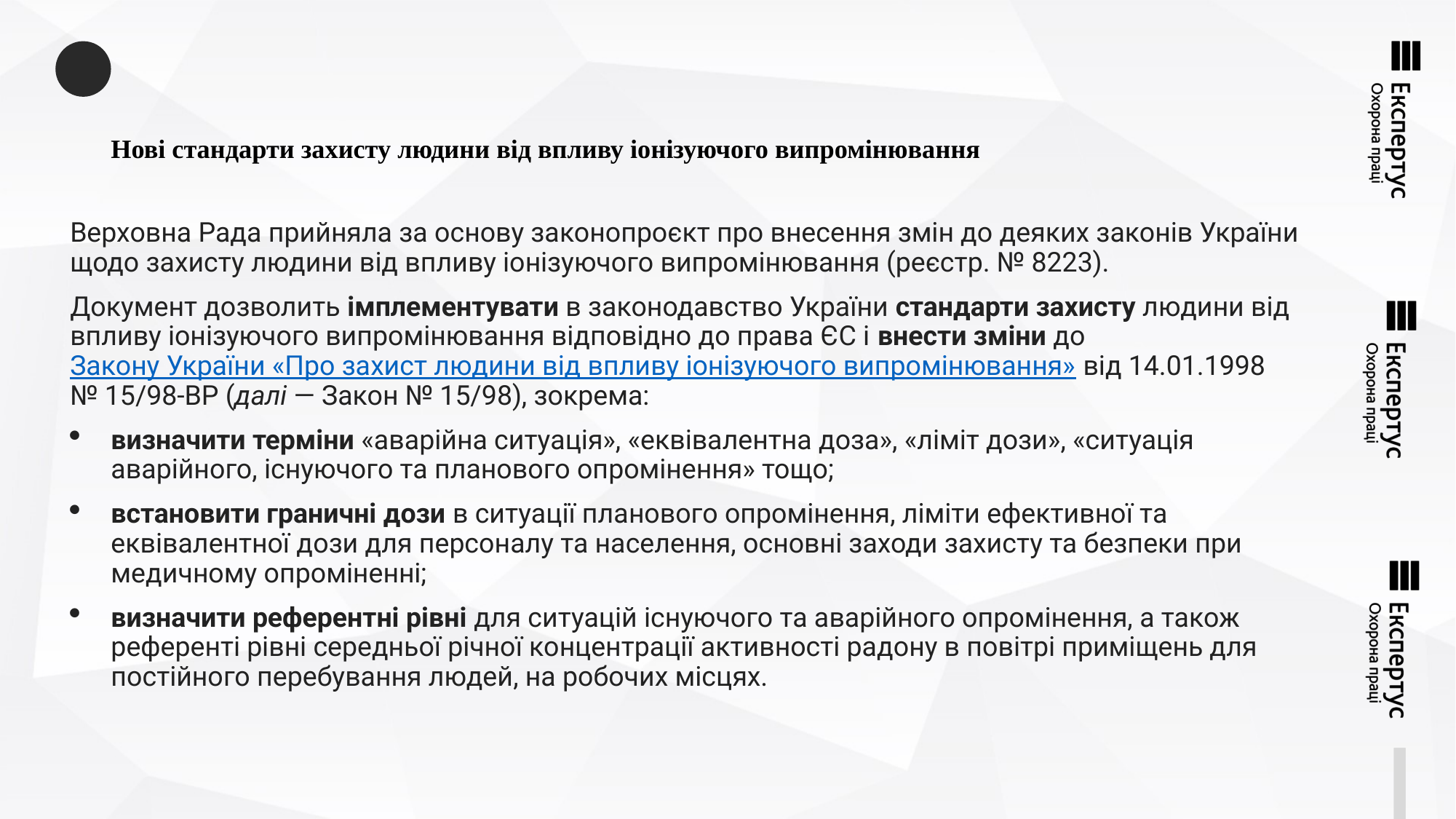

# Нові стандарти захисту людини від впливу іонізуючого випромінювання
Верховна Рада прийняла за основу законопроєкт про внесення змін до деяких законів України щодо захисту людини від впливу іонізуючого випромінювання (реєстр. № 8223).
Документ дозволить імплементувати в законодавство України стандарти захисту людини від впливу іонізуючого випромінювання відповідно до права ЄС і внести зміни до Закону України «Про захист людини від впливу іонізуючого випромінювання» від 14.01.1998 № 15/98-ВР (далі — Закон № 15/98), зокрема:
визначити терміни «аварійна ситуація», «еквівалентна доза», «ліміт дози», «ситуація аварійного, існуючого та планового опромінення» тощо;
встановити граничні дози в ситуації планового опромінення, ліміти ефективної та еквівалентної дози для персоналу та населення, основні заходи захисту та безпеки при медичному опроміненні;
визначити референтні рівні для ситуацій існуючого та аварійного опромінення, а також референті рівні середньої річної концентрації активності радону в повітрі приміщень для постійного перебування людей, на робочих місцях.